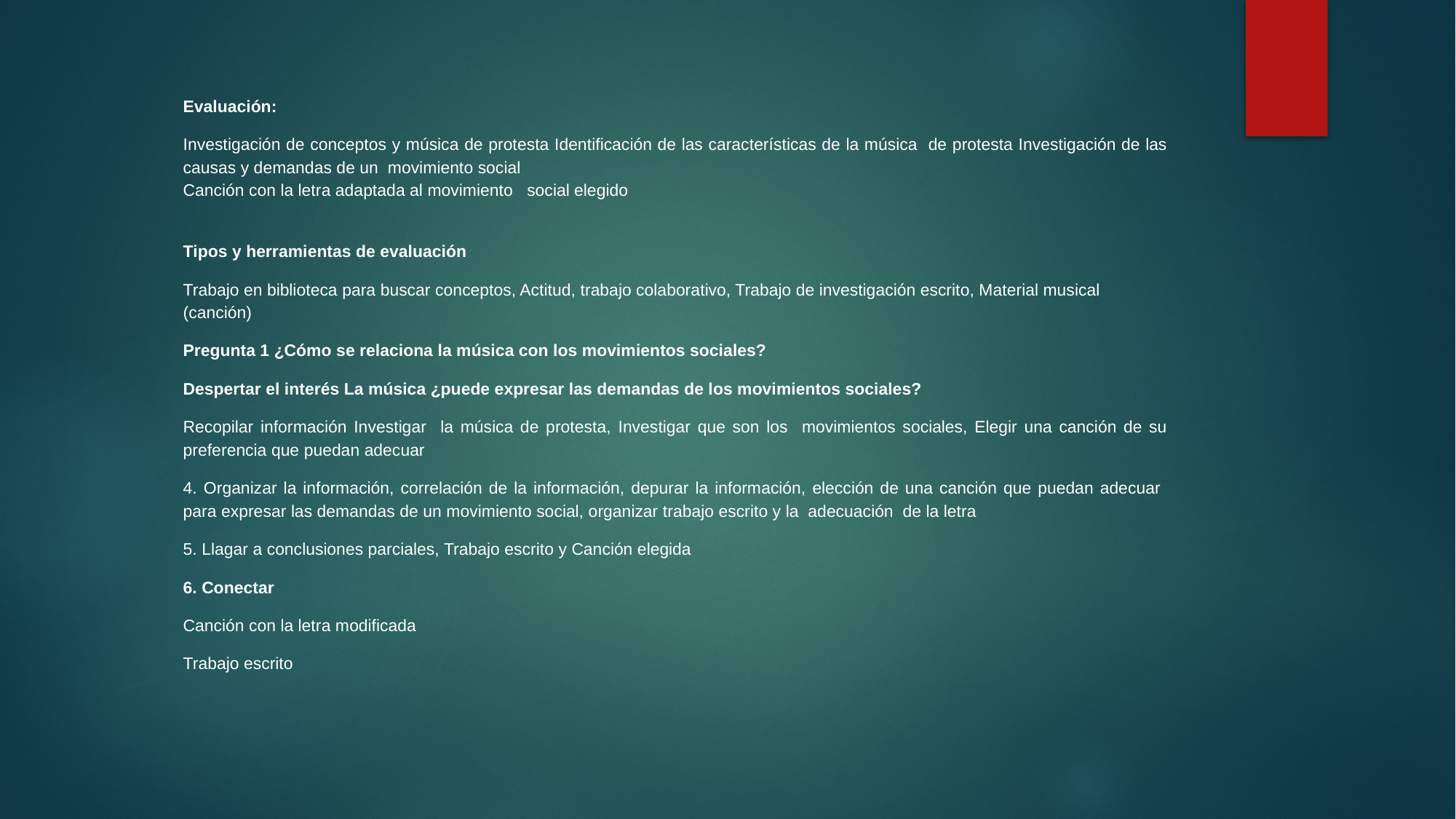

Evaluación:
Investigación de conceptos y música de protesta Identificación de las características de la música  de protesta Investigación de las causas y demandas de un  movimiento social
Canción con la letra adaptada al movimiento   social elegido

Tipos y herramientas de evaluación
Trabajo en biblioteca para buscar conceptos, Actitud, trabajo colaborativo, Trabajo de investigación escrito, Material musical (canción)
Pregunta 1 ¿Cómo se relaciona la música con los movimientos sociales?
Despertar el interés La música ¿puede expresar las demandas de los movimientos sociales?
Recopilar información Investigar  la música de protesta, Investigar que son los  movimientos sociales, Elegir una canción de su preferencia que puedan adecuar
4. Organizar la información, correlación de la información, depurar la información, elección de una canción que puedan adecuar  para expresar las demandas de un movimiento social, organizar trabajo escrito y la  adecuación  de la letra
5. Llagar a conclusiones parciales, Trabajo escrito y Canción elegida
6. Conectar
Canción con la letra modificada
Trabajo escrito